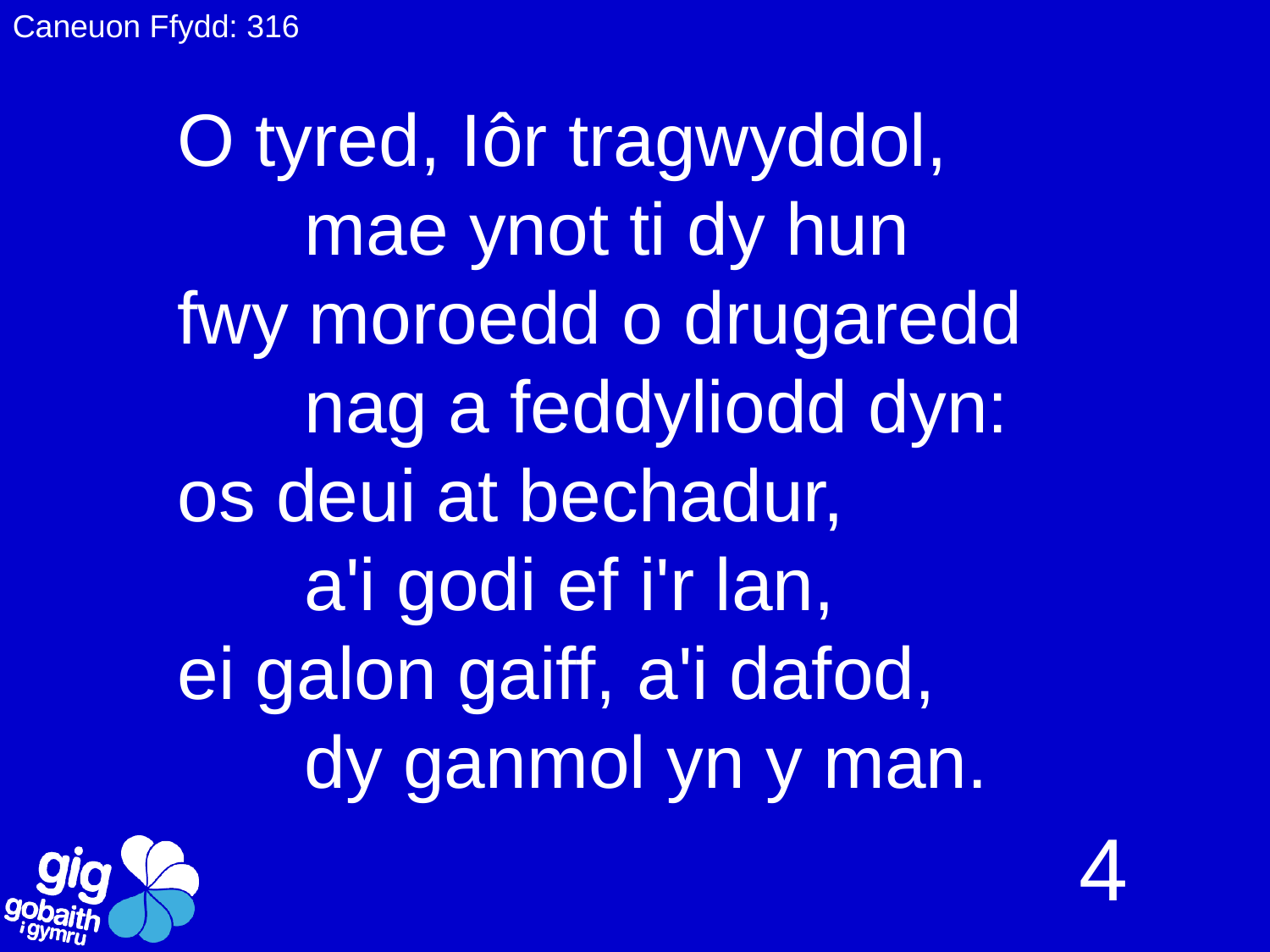

Caneuon Ffydd: 316

O tyred, Iôr tragwyddol,
	mae ynot ti dy hun
fwy moroedd o drugaredd
	nag a feddyliodd dyn:
os deui at bechadur,
	a'i godi ef i'r lan,
ei galon gaiff, a'i dafod,
	dy ganmol yn y man.
4